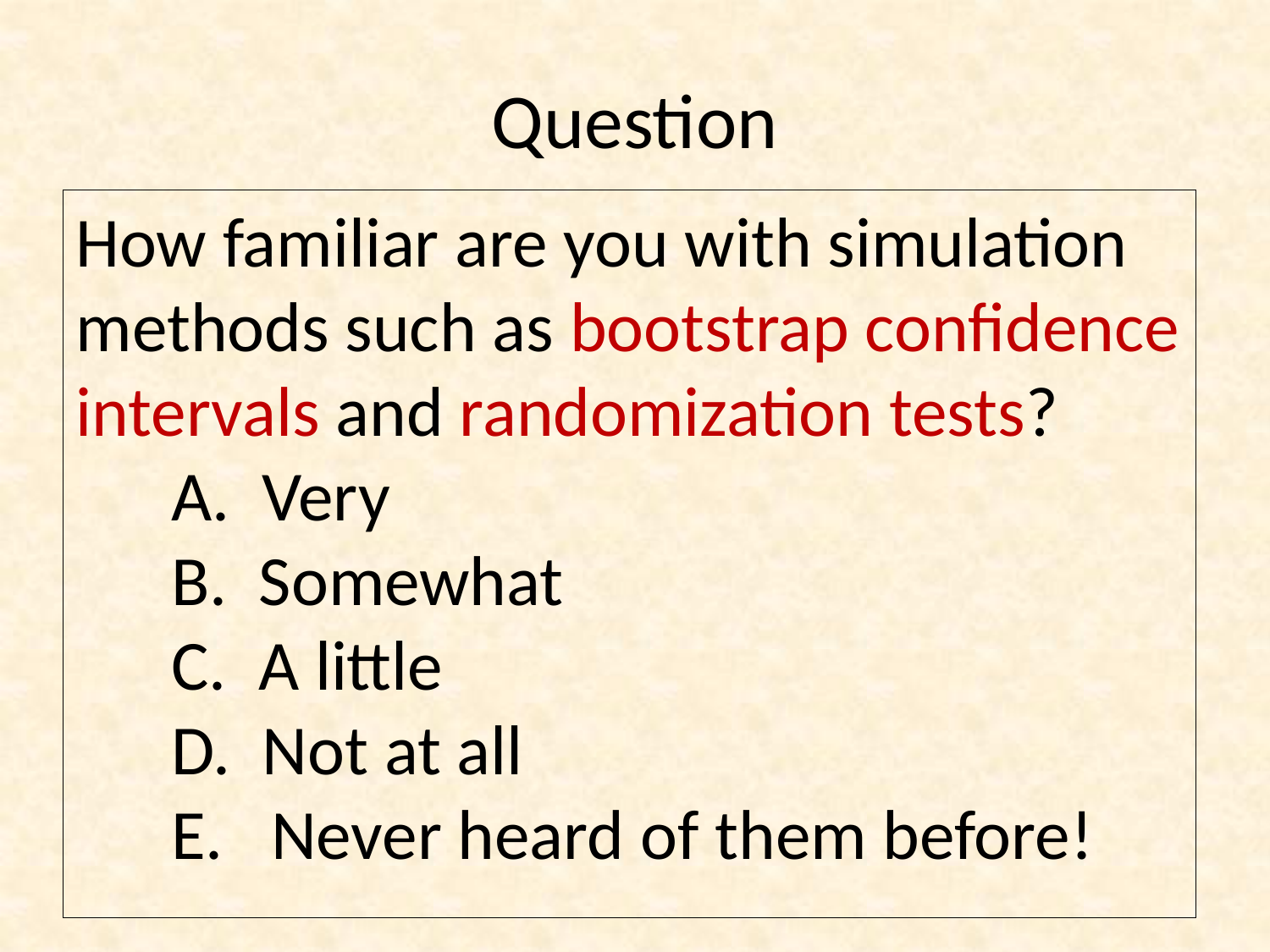

# Question
How familiar are you with simulation methods such as bootstrap confidence intervals and randomization tests?
      A.  Very
      B.  Somewhat
      C.  A little
      D.  Not at all
      E.   Never heard of them before!